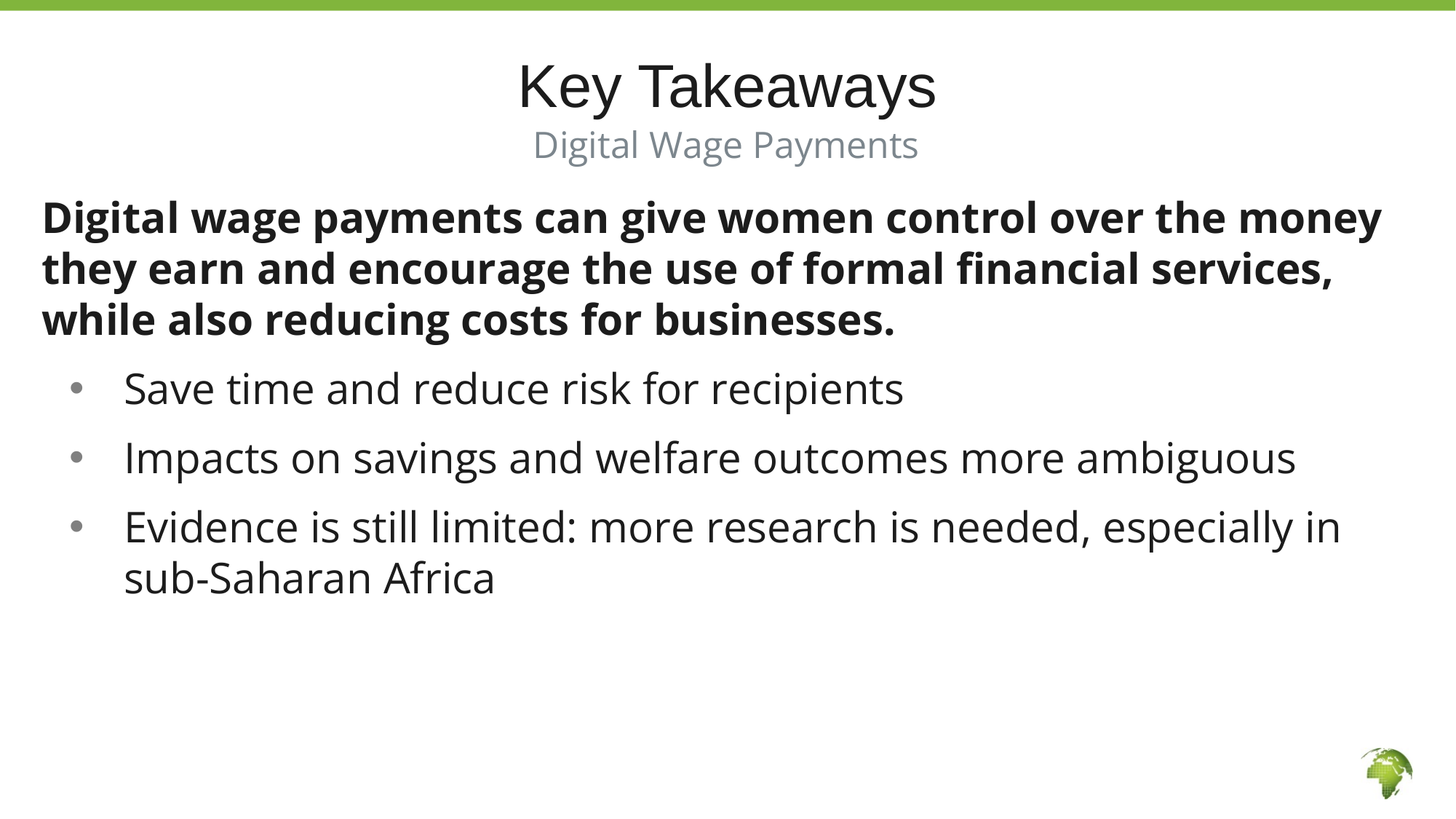

# Key Takeaways
Digital Wage Payments

Digital wage payments can give women control over the money they earn and encourage the use of formal financial services, while also reducing costs for businesses.
Save time and reduce risk for recipients
Impacts on savings and welfare outcomes more ambiguous
Evidence is still limited: more research is needed, especially in sub-Saharan Africa